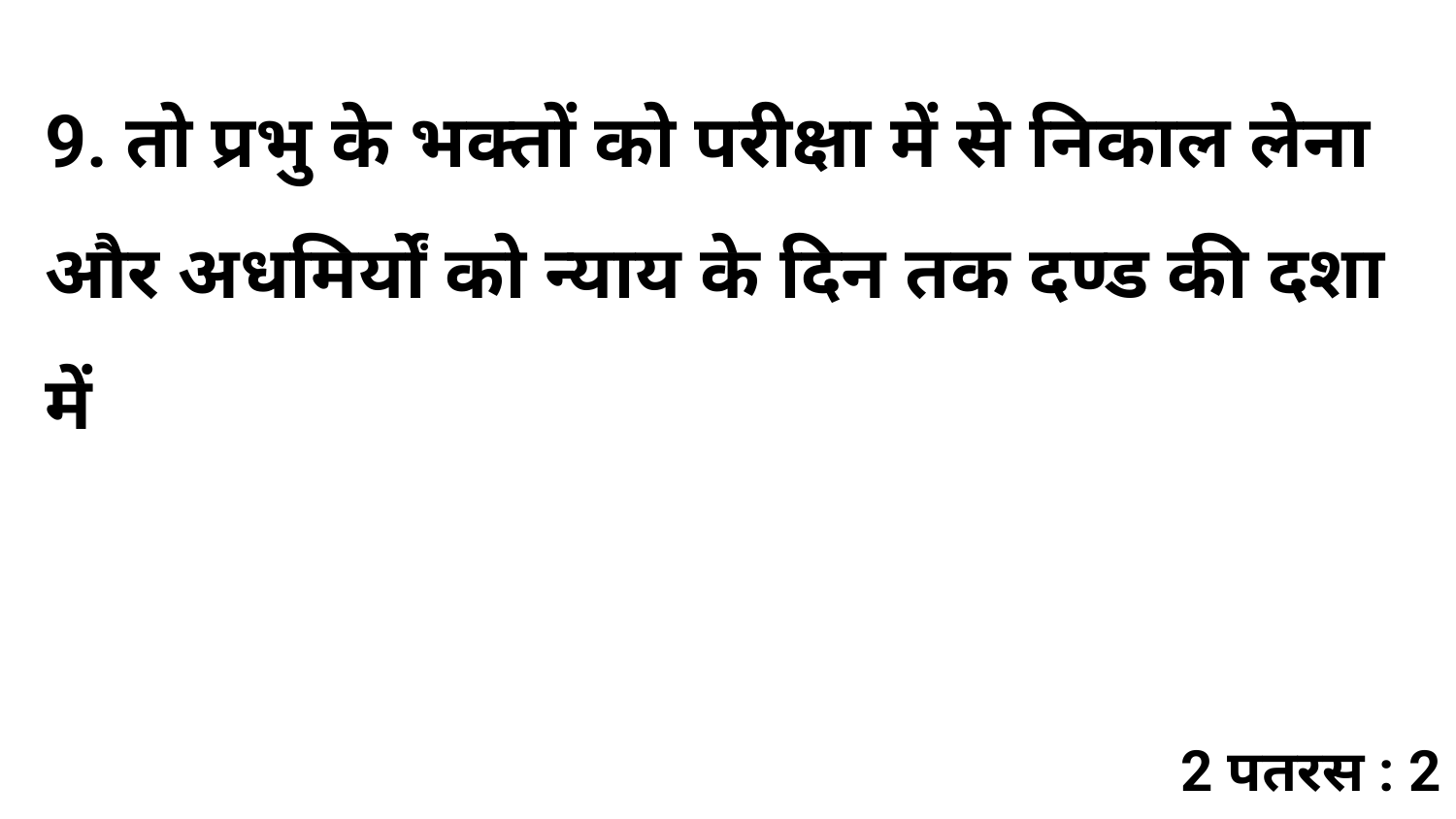

9. तो प्रभु के भक्तों को परीक्षा में से निकाल लेना और अधमिर्यों को न्याय के दिन तक दण्ड की दशा में
2 पतरस : 2